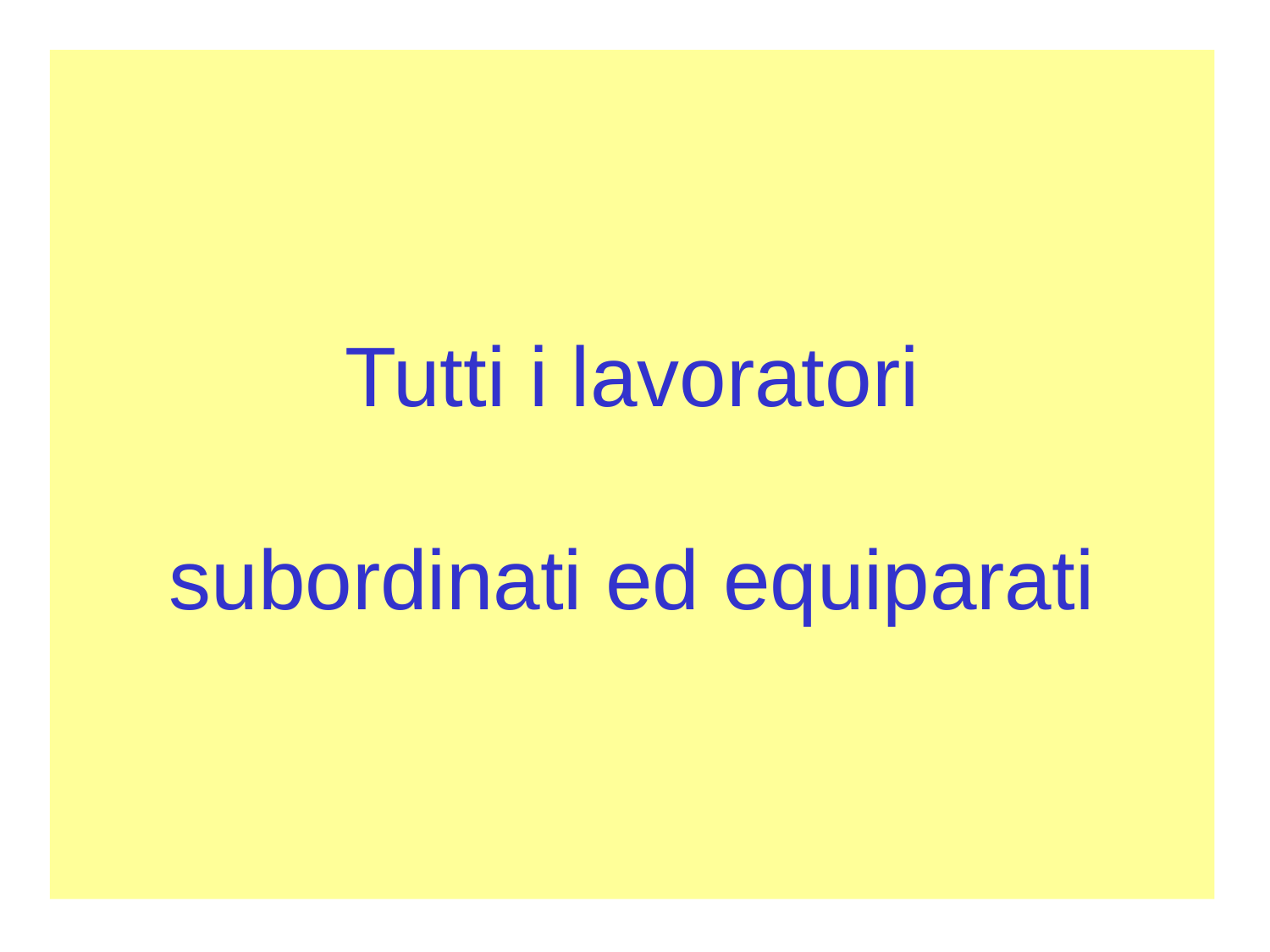

# Tutti i lavoratori subordinati ed equiparati